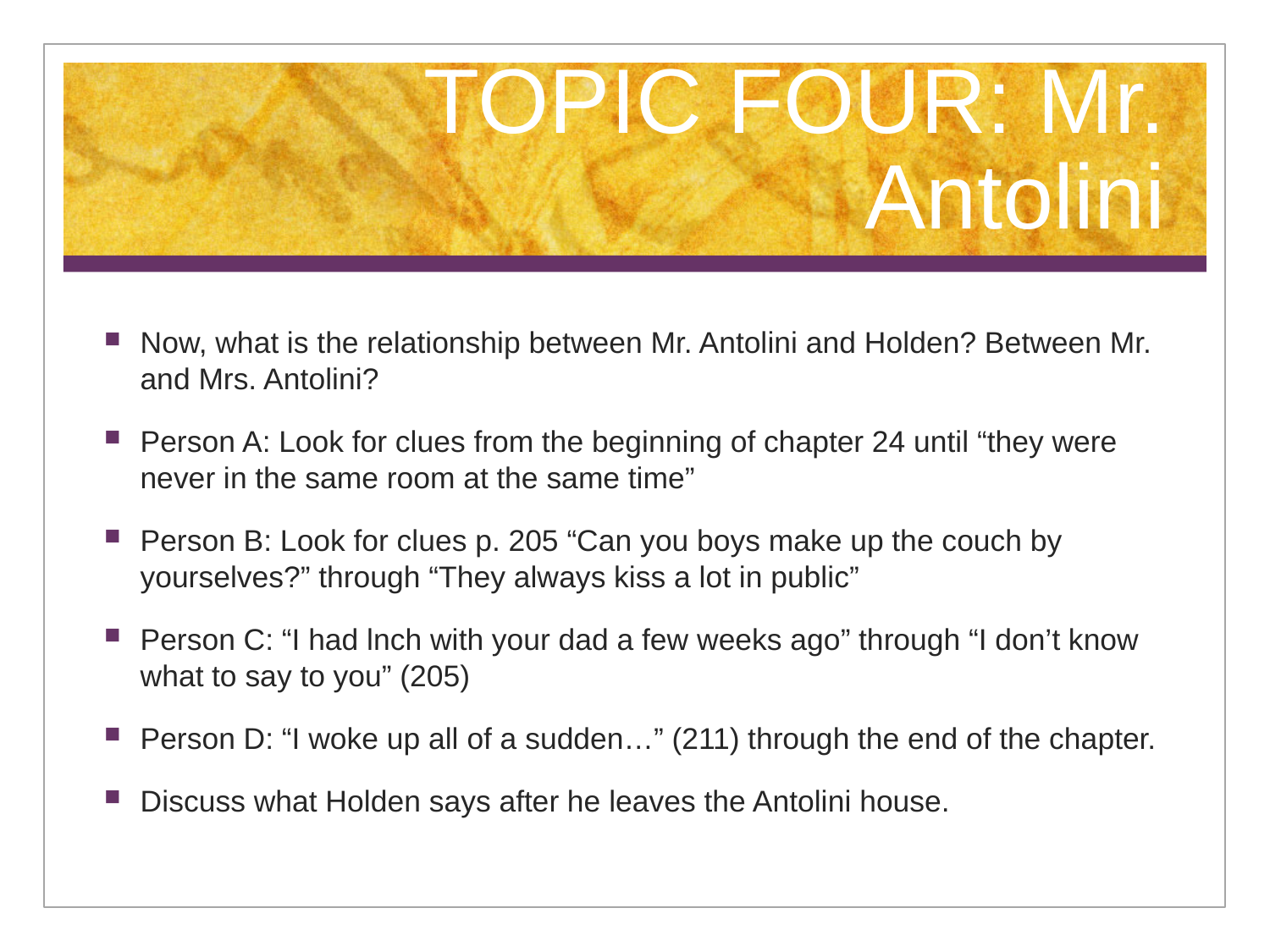

# TOPIC FOUR: Mr. Antolini
Now, what is the relationship between Mr. Antolini and Holden? Between Mr. and Mrs. Antolini?
Person A: Look for clues from the beginning of chapter 24 until “they were never in the same room at the same time”
Person B: Look for clues p. 205 “Can you boys make up the couch by yourselves?” through “They always kiss a lot in public”
Person C: “I had lnch with your dad a few weeks ago” through “I don’t know what to say to you” (205)
Person D: “I woke up all of a sudden…” (211) through the end of the chapter.
Discuss what Holden says after he leaves the Antolini house.